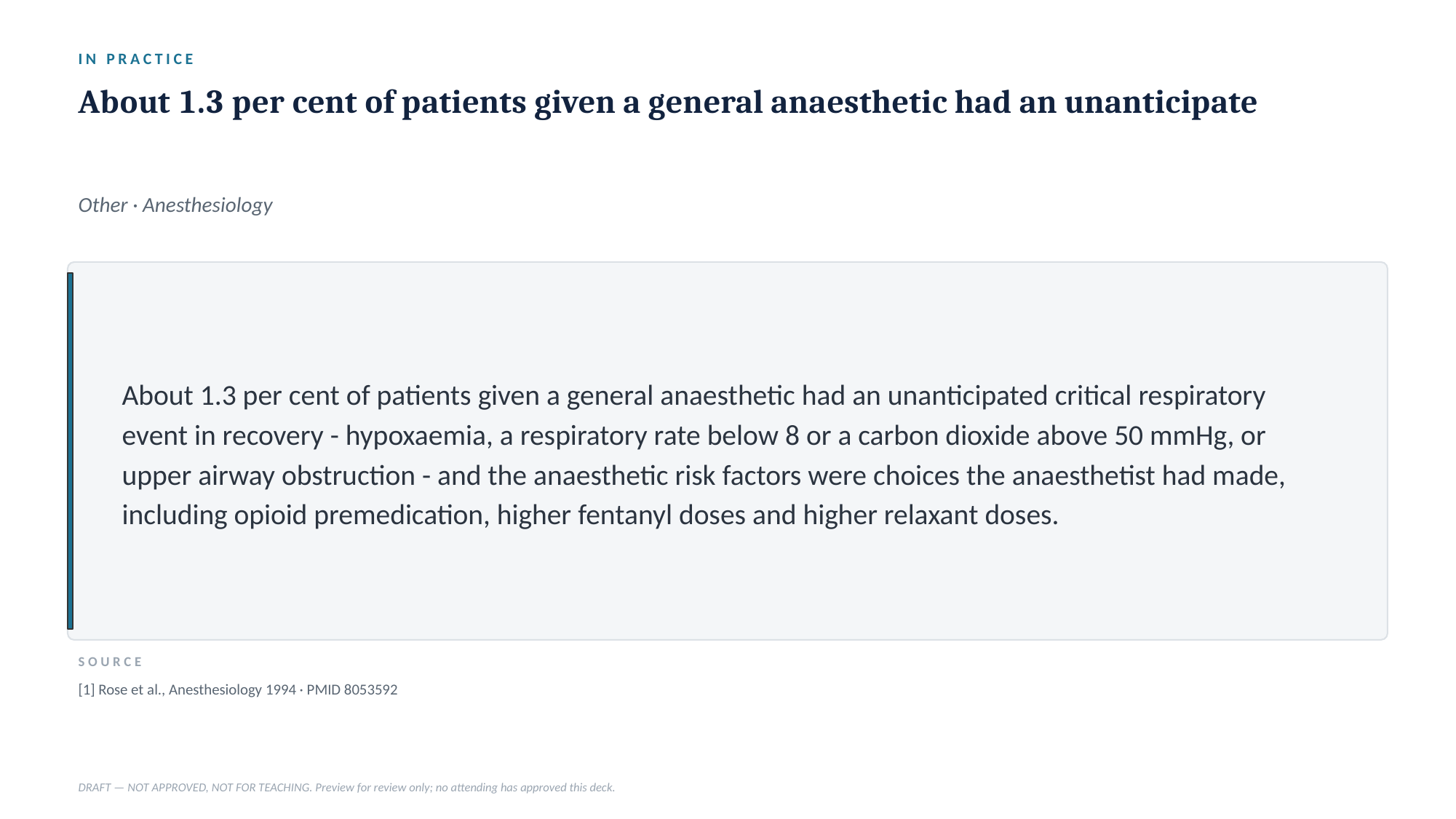

IN PRACTICE
About 1.3 per cent of patients given a general anaesthetic had an unanticipate
Other · Anesthesiology

About 1.3 per cent of patients given a general anaesthetic had an unanticipated critical respiratory event in recovery - hypoxaemia, a respiratory rate below 8 or a carbon dioxide above 50 mmHg, or upper airway obstruction - and the anaesthetic risk factors were choices the anaesthetist had made, including opioid premedication, higher fentanyl doses and higher relaxant doses.
SOURCE
[1] Rose et al., Anesthesiology 1994 · PMID 8053592
DRAFT — NOT APPROVED, NOT FOR TEACHING. Preview for review only; no attending has approved this deck.